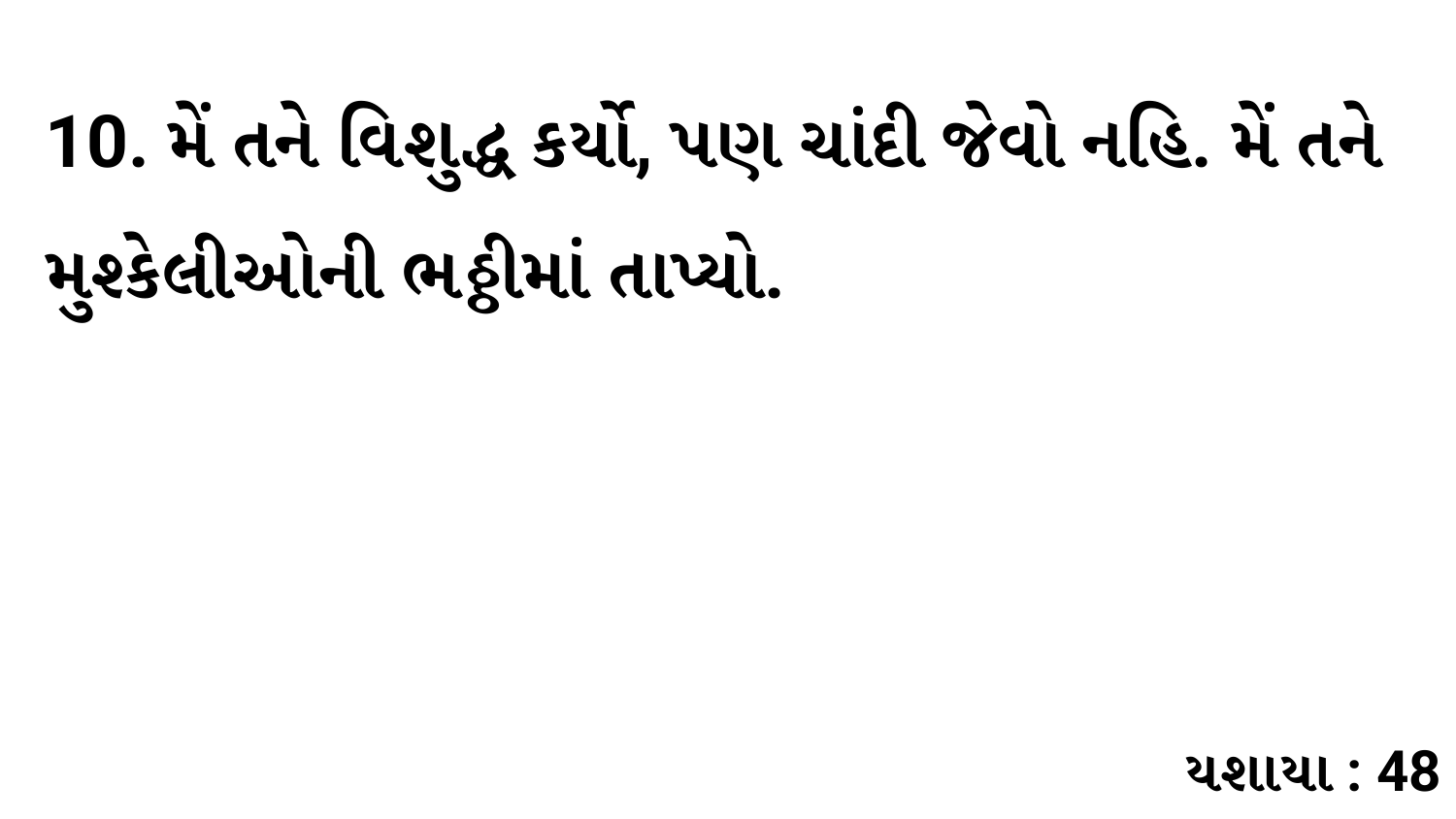

10. મેં તને વિશુદ્ધ કર્યો, પણ ચાંદી જેવો નહિ. મેં તને મુશ્કેલીઓની ભઠ્ઠીમાં તાપ્યો.
યશાયા : 48